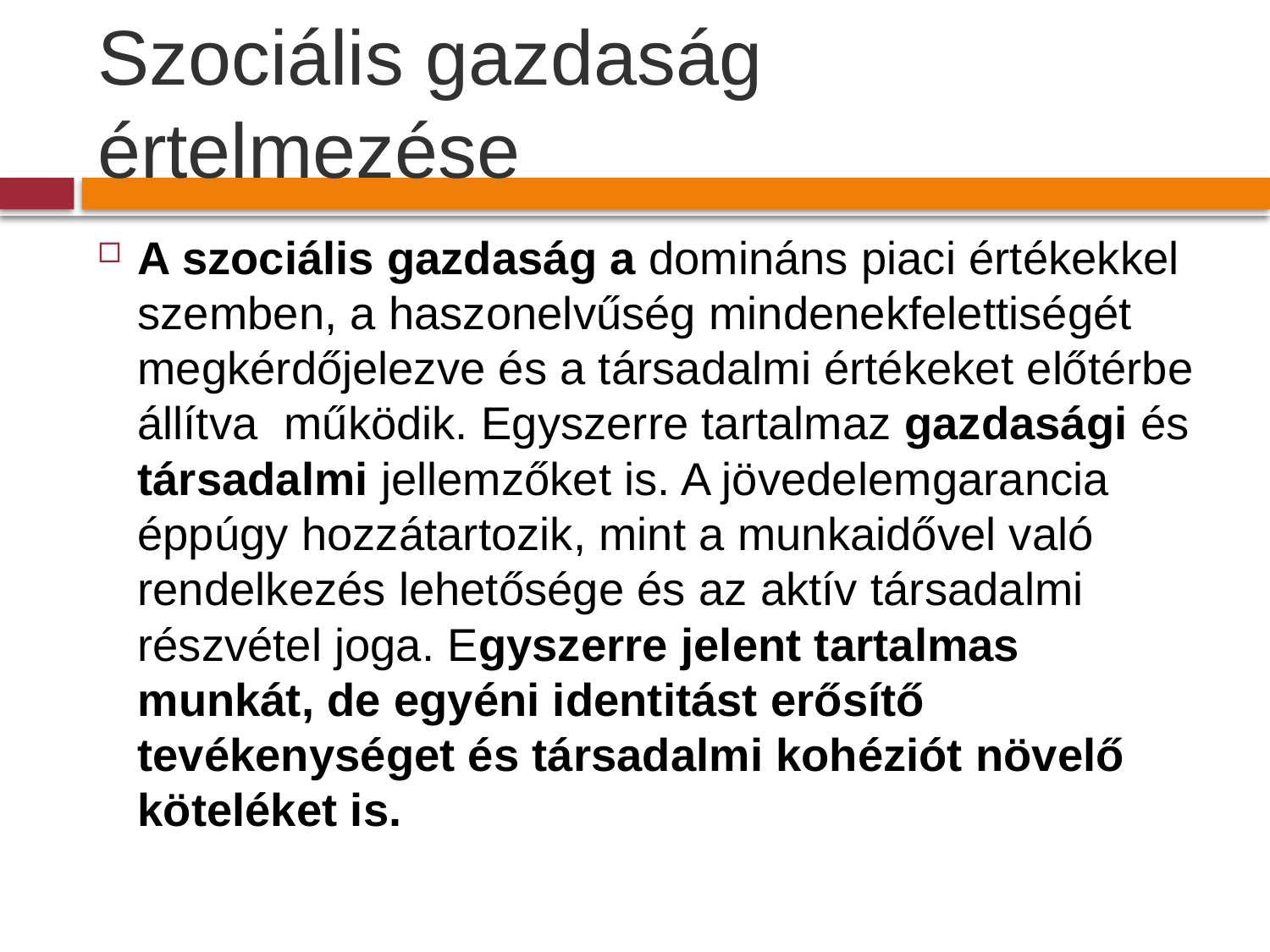

# Szociális gazdaság értelmezése
A szociális gazdaság a domináns piaci értékekkel szemben, a haszonelvűség mindenekfelettiségét megkérdőjelezve és a társadalmi értékeket előtérbe állítva  működik. Egyszerre tartalmaz gazdasági és társadalmi jellemzőket is. A jövedelemgarancia éppúgy hozzátartozik, mint a munkaidővel való rendelkezés lehetősége és az aktív társadalmi részvétel joga. Egyszerre jelent tartalmas munkát, de egyéni identitást erősítő tevékenységet és társadalmi kohéziót növelő köteléket is.